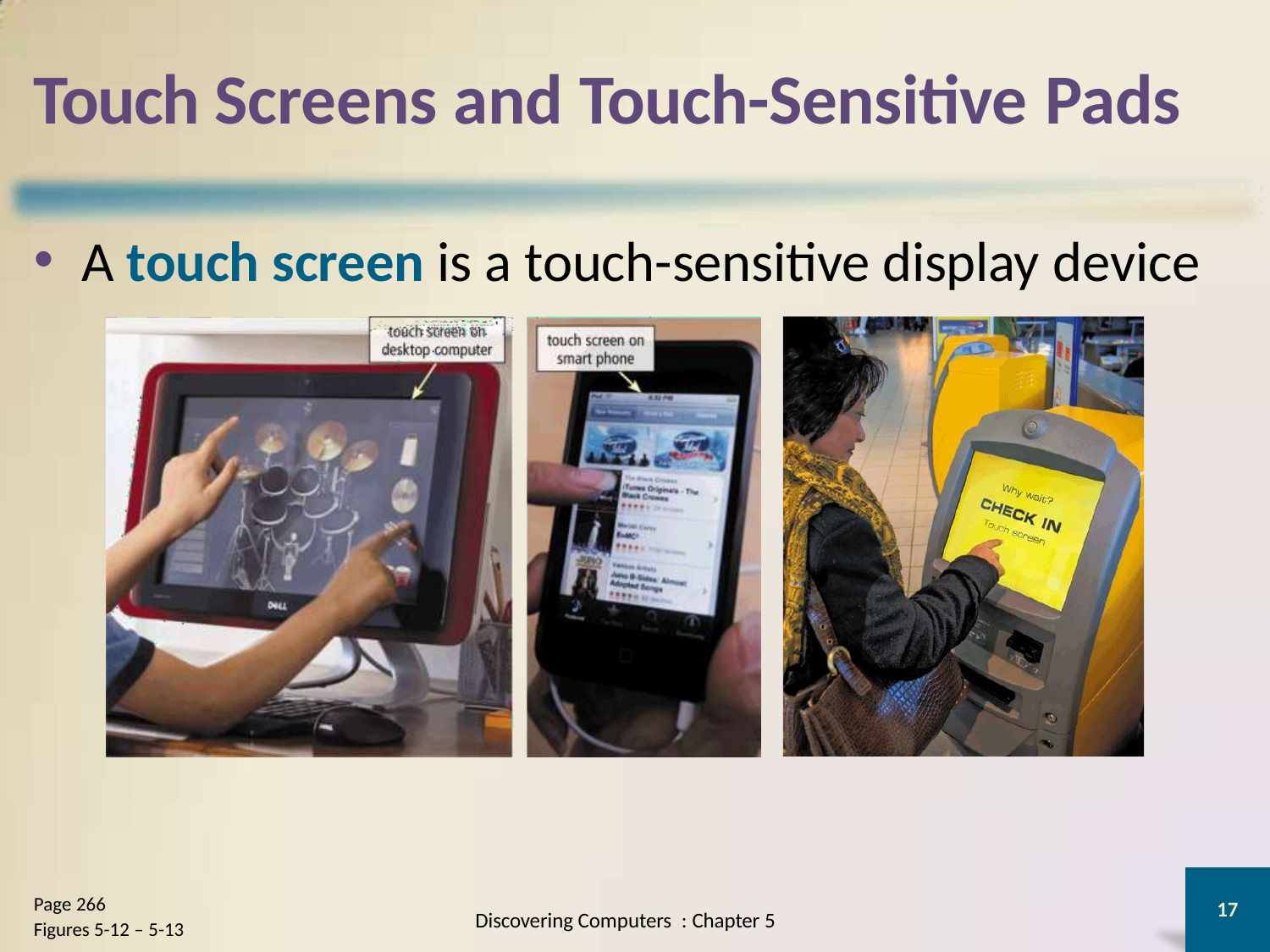

# Touch Screens and Touch-Sensitive Pads
A touch screen is a touch-sensitive display device

Page 266
Figures 5-12 – 5-13
17
Discovering Computers  : Chapter 5